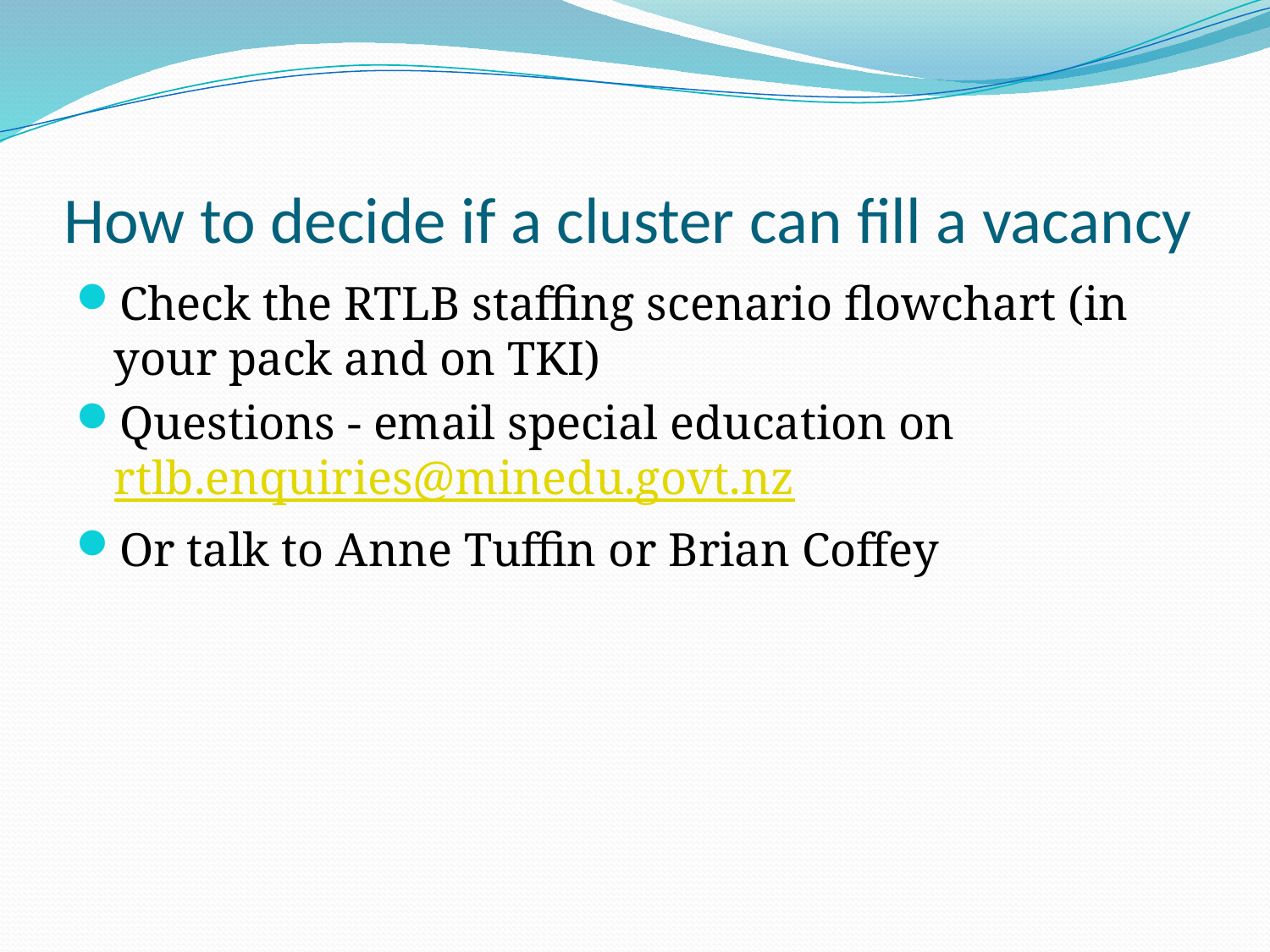

# How to decide if a cluster can fill a vacancy
Check the RTLB staffing scenario flowchart (in your pack and on TKI)
Questions - email special education on rtlb.enquiries@minedu.govt.nz
Or talk to Anne Tuffin or Brian Coffey